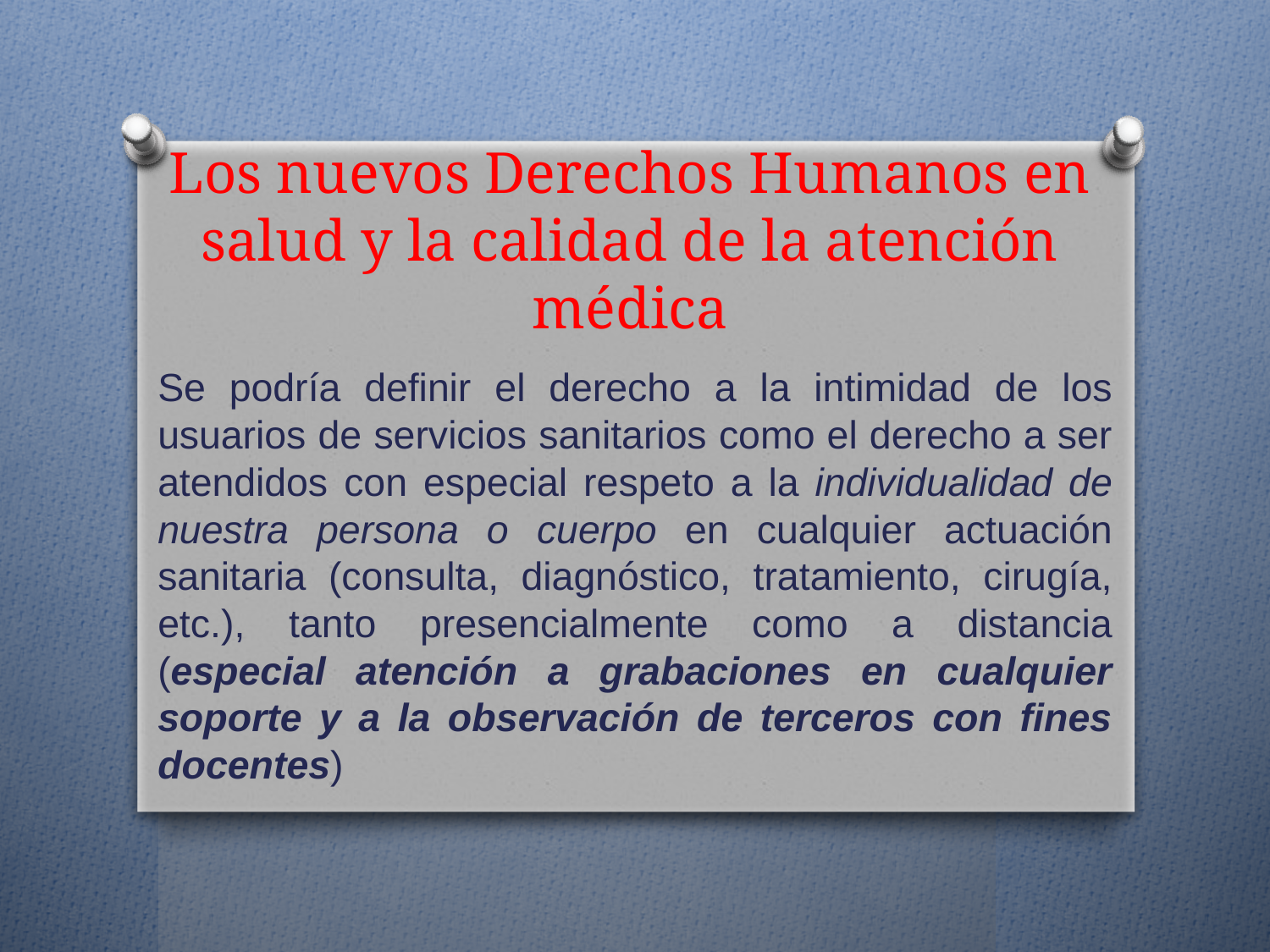

# Los nuevos Derechos Humanos en salud y la calidad de la atención médica
Se podría definir el derecho a la intimidad de los usuarios de servicios sanitarios como el derecho a ser atendidos con especial respeto a la individualidad de nuestra persona o cuerpo en cualquier actuación sanitaria (consulta, diagnóstico, tratamiento, cirugía, etc.), tanto presencialmente como a distancia (especial atención a grabaciones en cualquier soporte y a la observación de terceros con fines docentes)